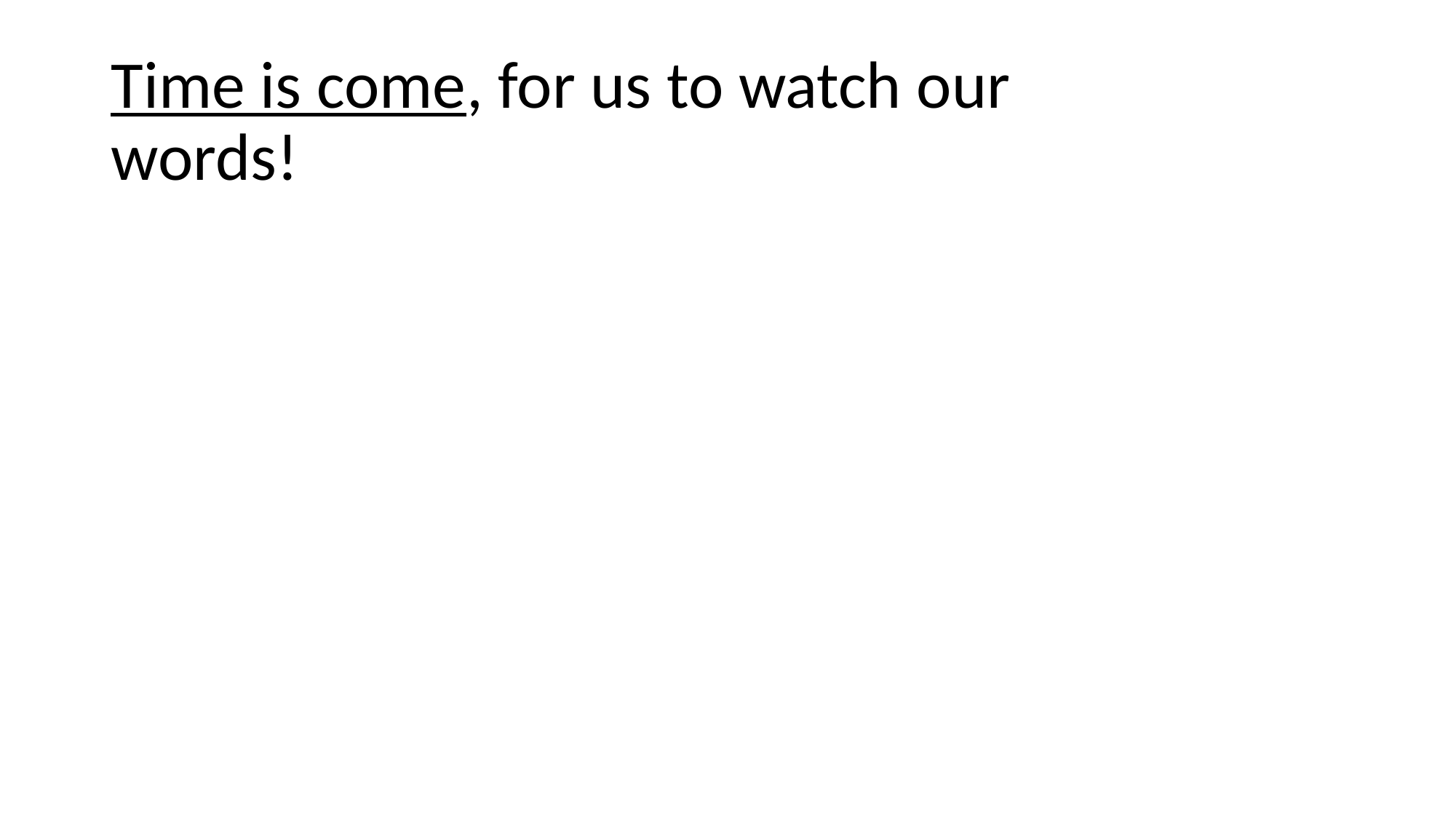

# Time is come, for us to watch our words!